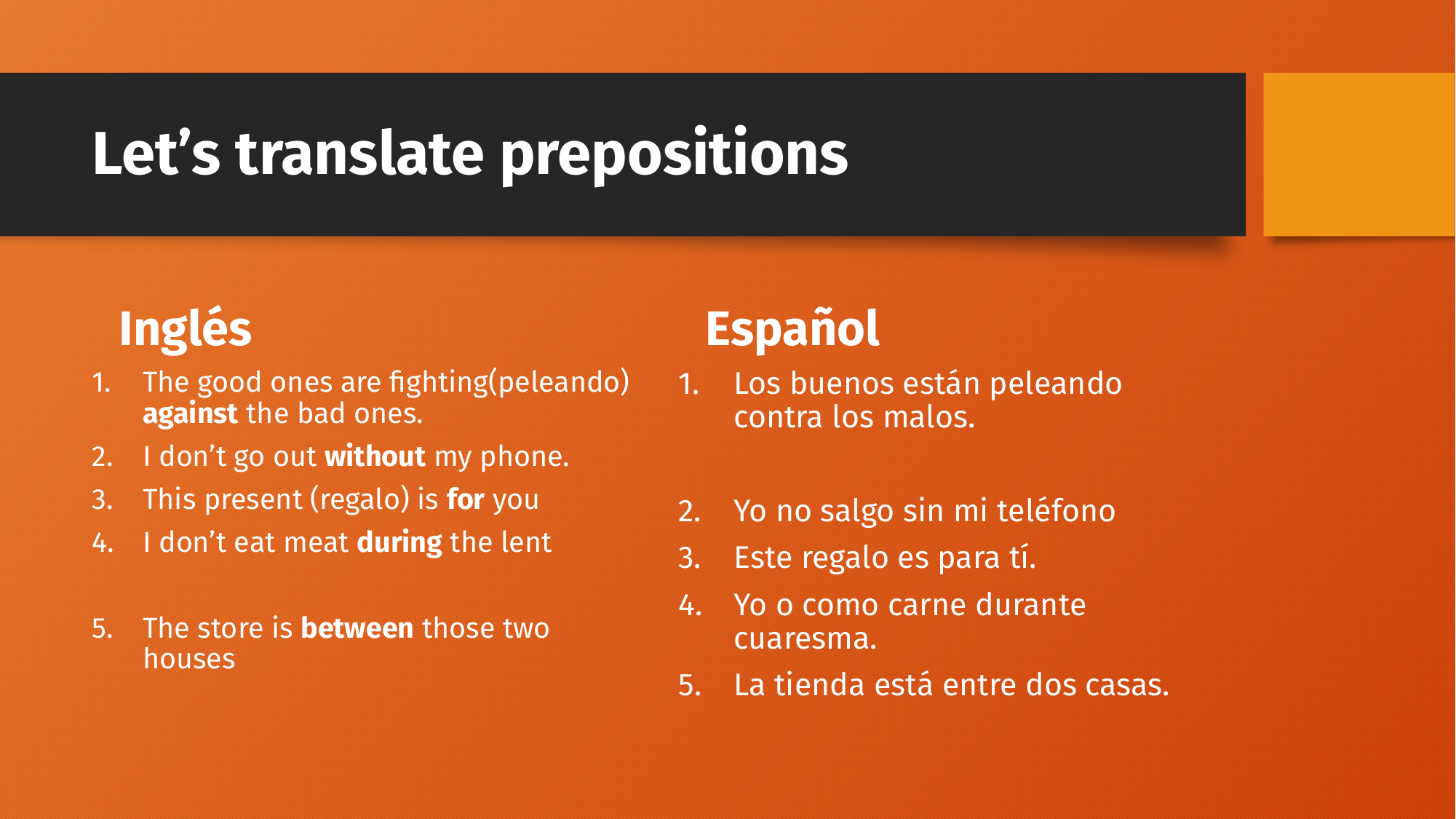

# Let’s translate prepositions
Inglés
Español
The good ones are fighting(peleando) against the bad ones.
I don’t go out without my phone.
This present (regalo) is for you
I don’t eat meat during the lent

The store is between those two houses

Los buenos están peleando contra los malos.

Yo no salgo sin mi teléfono
Este regalo es para tí.
Yo o como carne durante cuaresma.
La tienda está entre dos casas.